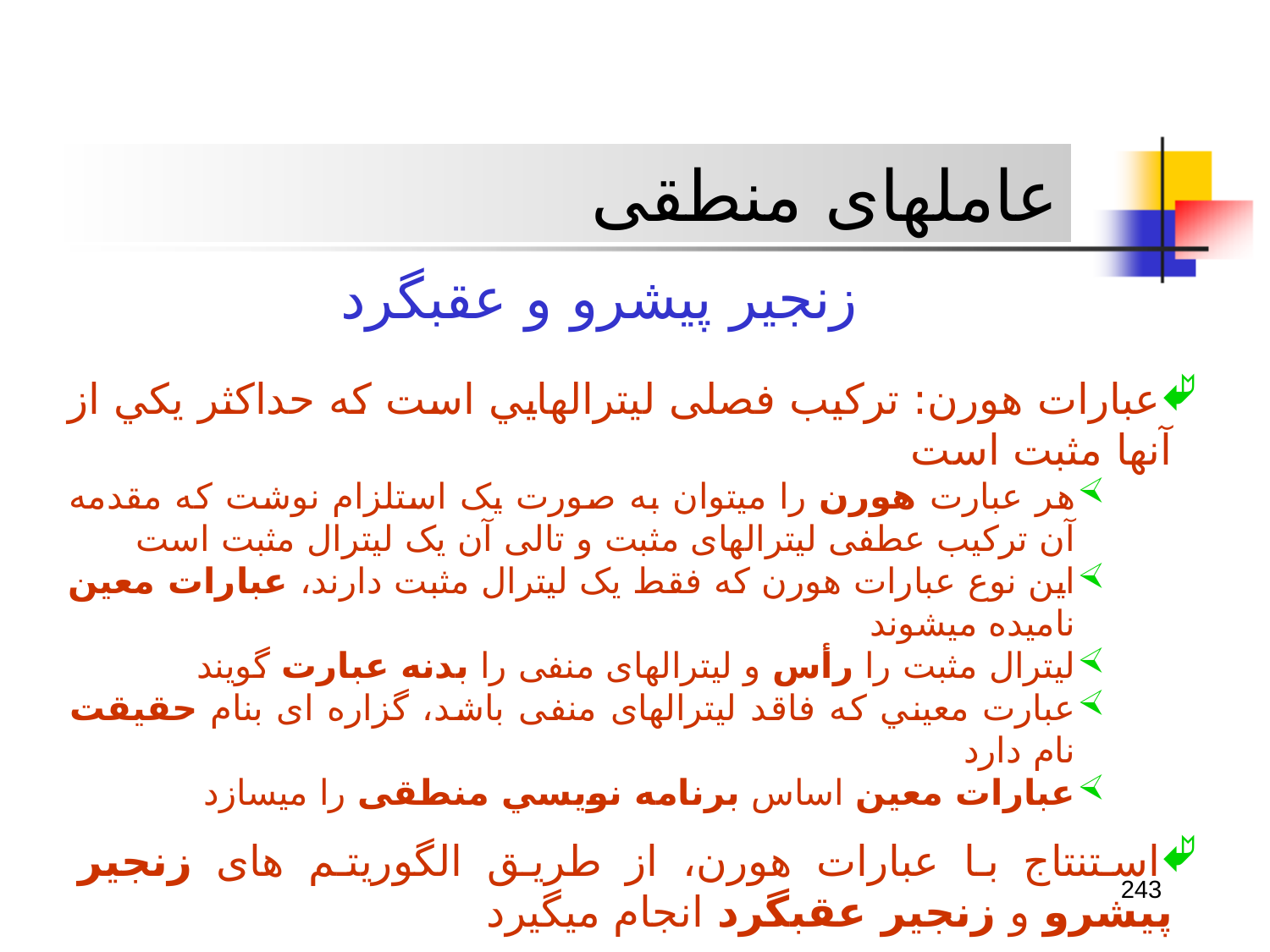

عاملهای منطقی
زنجير پيشرو و عقبگرد
عبارات هورن: ترکيب فصلی ليترالهايي است که حداکثر يکي از آنها مثبت است
هر عبارت هورن را ميتوان به صورت يک استلزام نوشت که مقدمه آن ترکيب عطفی ليترالهای مثبت و تالی آن يک ليترال مثبت است
اين نوع عبارات هورن که فقط يک ليترال مثبت دارند، عبارات معين ناميده ميشوند
ليترال مثبت را رأس و ليترالهای منفی را بدنه عبارت گويند
عبارت معيني که فاقد ليترالهای منفی باشد، گزاره ای بنام حقيقت نام دارد
عبارات معين اساس برنامه نويسي منطقی را ميسازد
استنتاج با عبارات هورن، از طريق الگوريتم های زنجير پيشرو و زنجير عقبگرد انجام ميگيرد
243